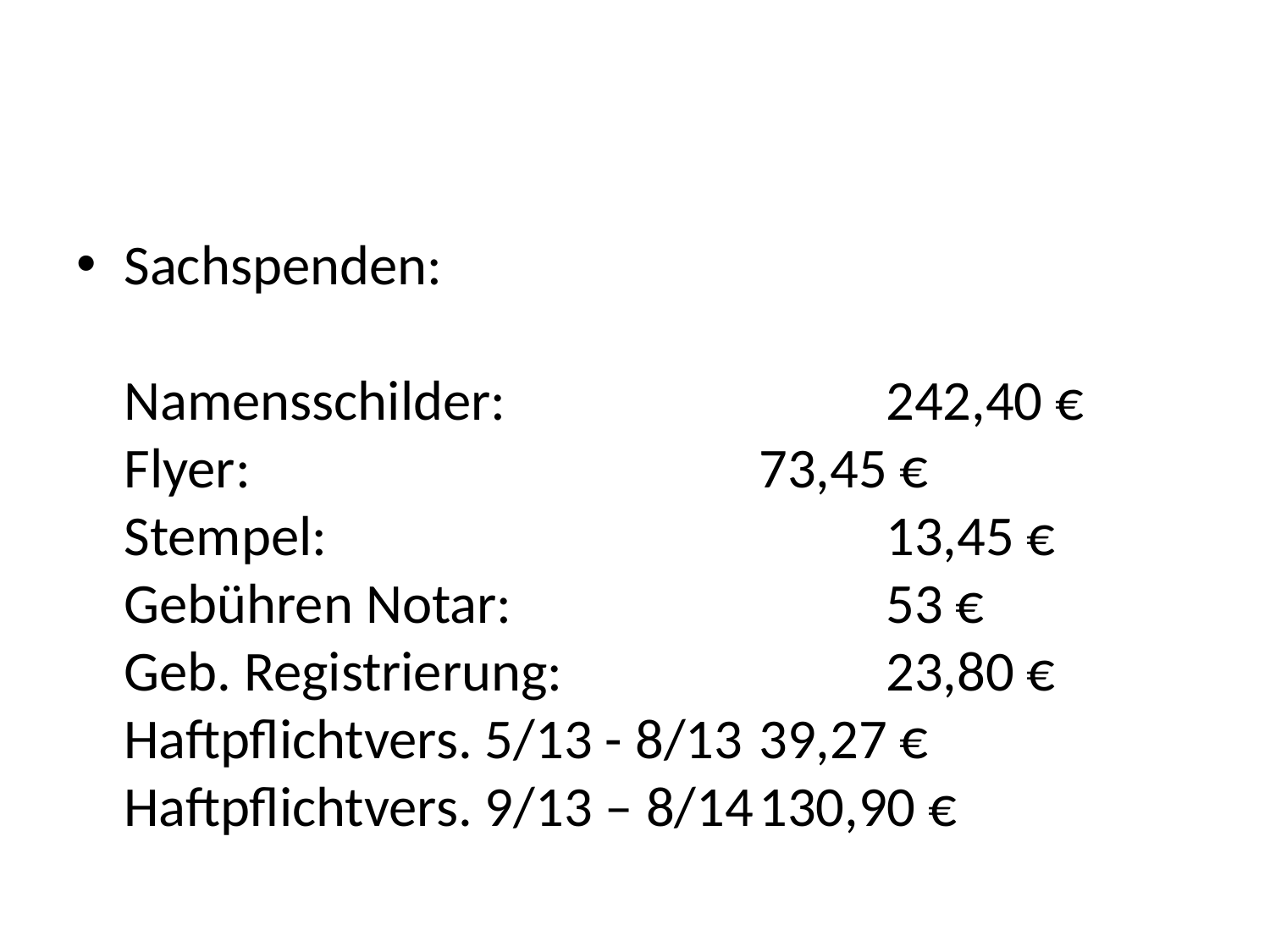

#
Sachspenden:
Namensschilder:			242,40 €
Flyer:					73,45 €
Stempel:					13,45 €
Gebühren Notar: 			53 €
Geb. Registrierung:			23,80 €
Haftpflichtvers. 5/13 - 8/13	39,27 €
Haftpflichtvers. 9/13 – 8/14	130,90 €